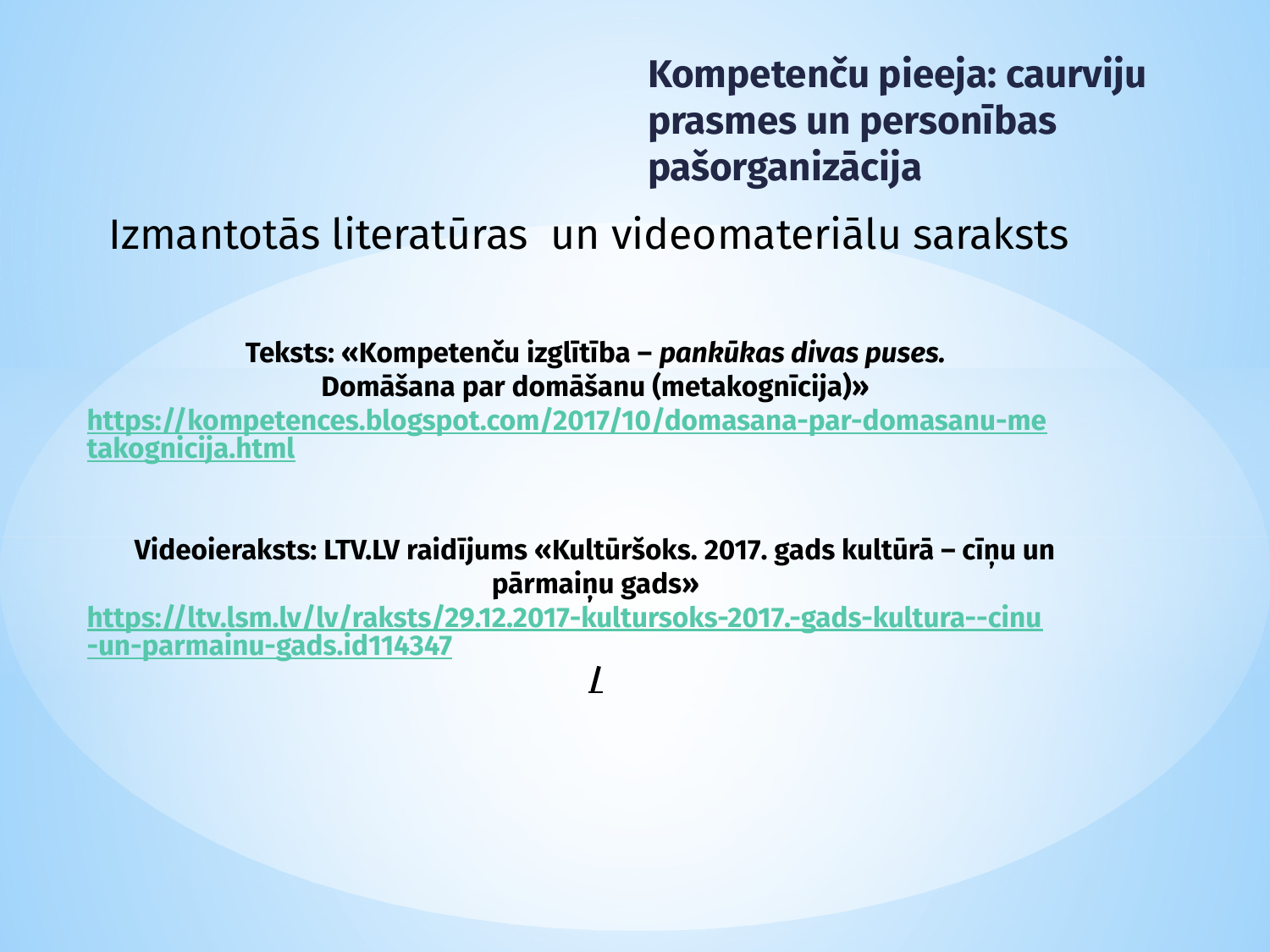

Kompetenču pieeja: caurviju prasmes un personības pašorganizācija
Izmantotās literatūras  un videomateriālu saraksts
# Teksts: «Kompetenču izglītība – pankūkas divas puses. Domāšana par domāšanu (metakognīcija)» https://kompetences.blogspot.com/2017/10/domasana-par-domasanu-metakognicija.html Videoieraksts: LTV.LV raidījums «Kultūršoks. 2017. gads kultūrā – cīņu un pārmaiņu gads» https://ltv.lsm.lv/lv/raksts/29.12.2017-kultursoks-2017.-gads-kultura--cinu-un-parmainu-gads.id114347/